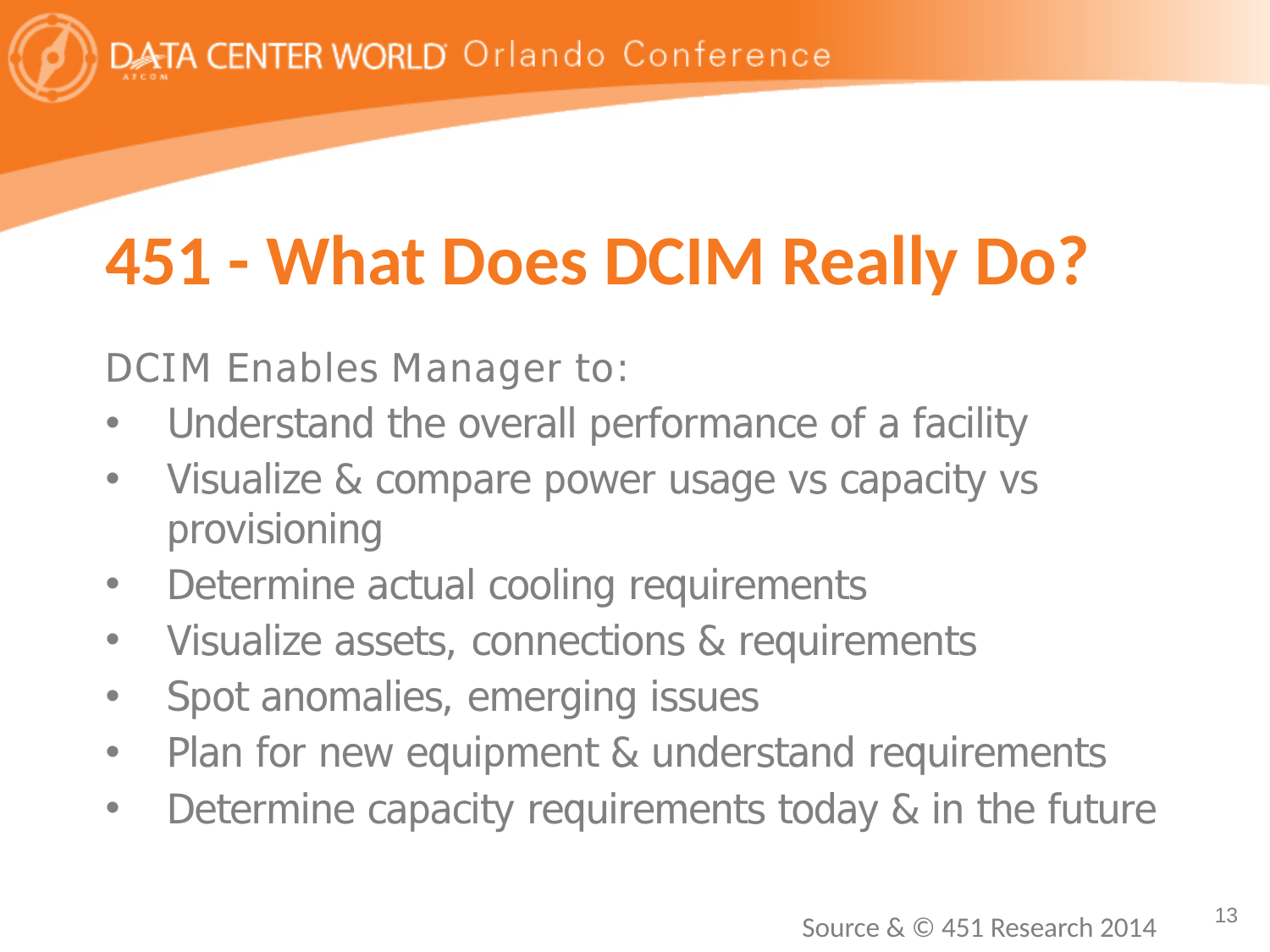

# 451 - What Does DCIM Really Do?
DCIM Enables Manager to:
Understand the overall performance of a facility
Visualize & compare power usage vs capacity vs provisioning
Determine actual cooling requirements
Visualize assets, connections & requirements
Spot anomalies, emerging issues
Plan for new equipment & understand requirements
Determine capacity requirements today & in the future
Source & © 451 Research 2014